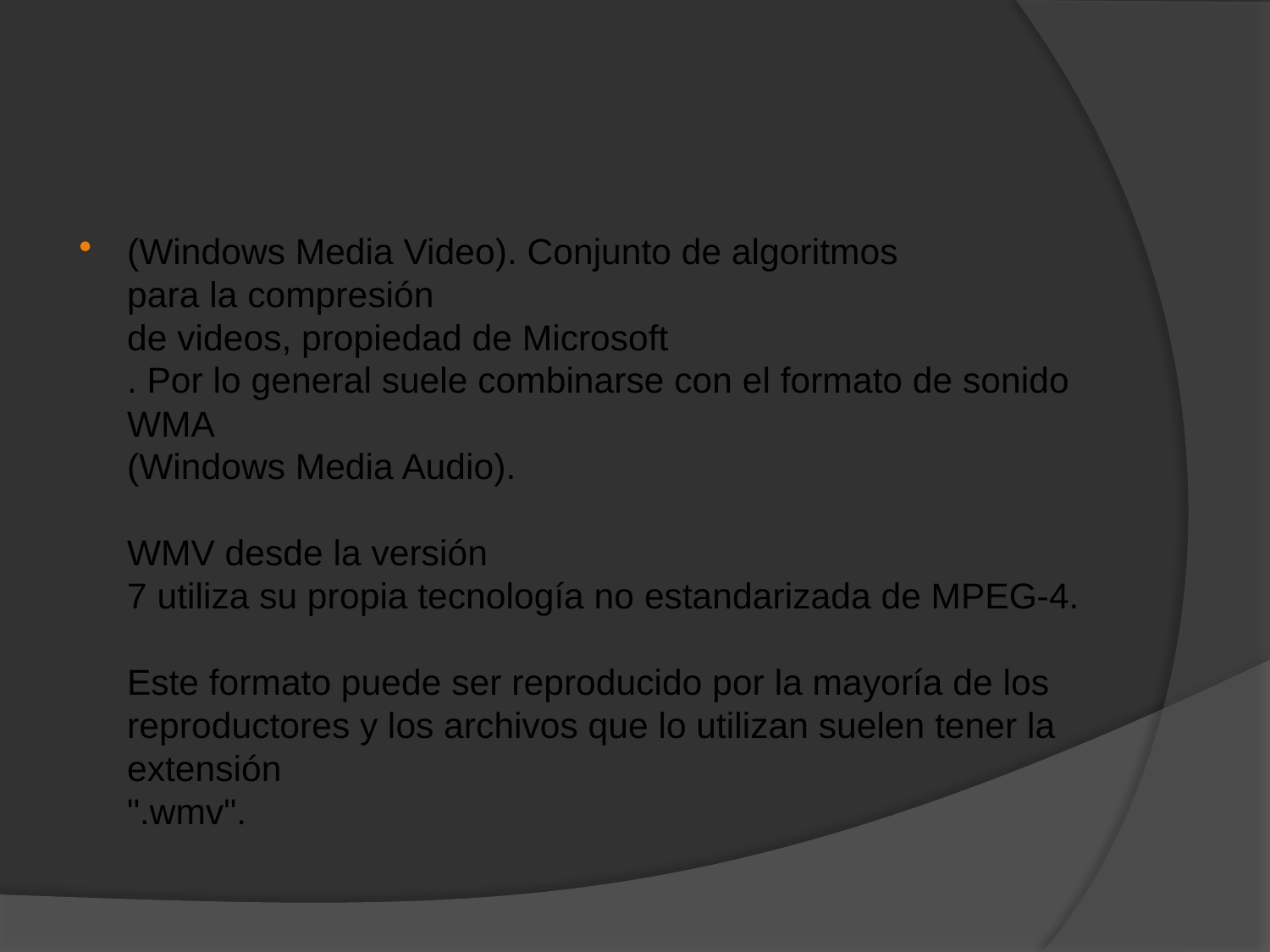

(Windows Media Video). Conjunto de algoritmos
para la compresión
de videos, propiedad de Microsoft
. Por lo general suele combinarse con el formato de sonido WMA
(Windows Media Audio).
WMV desde la versión
7 utiliza su propia tecnología no estandarizada de MPEG-4.
Este formato puede ser reproducido por la mayoría de los reproductores y los archivos que lo utilizan suelen tener la extensión
".wmv".